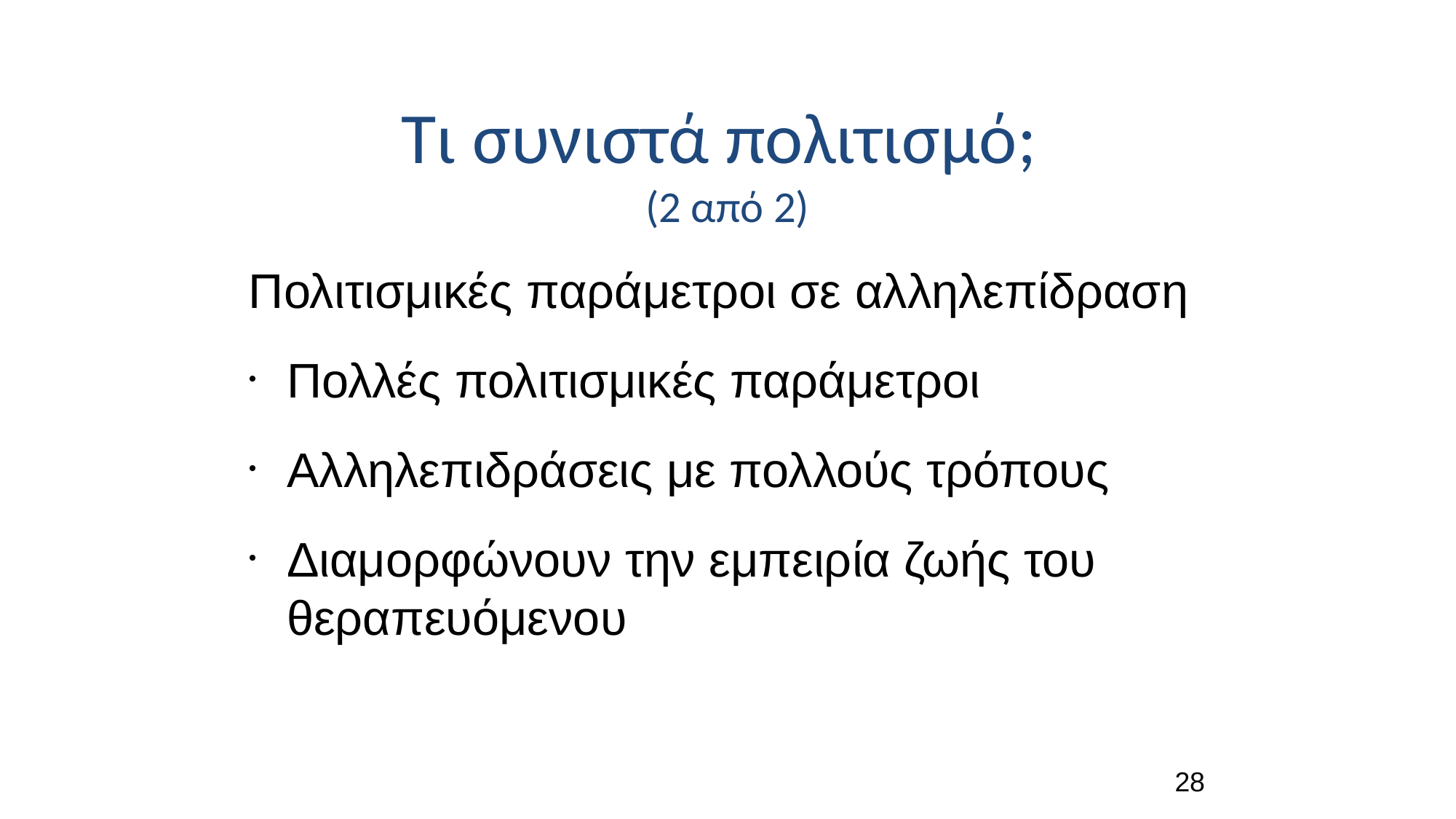

Τι συνιστά πολιτισμό;
(2 από 2)
Πολιτισμικές παράμετροι σε αλληλεπίδραση
Πολλές πολιτισμικές παράμετροι
Αλληλεπιδράσεις με πολλούς τρόπους
Διαμορφώνουν την εμπειρία ζωής του θεραπευόμενου
28